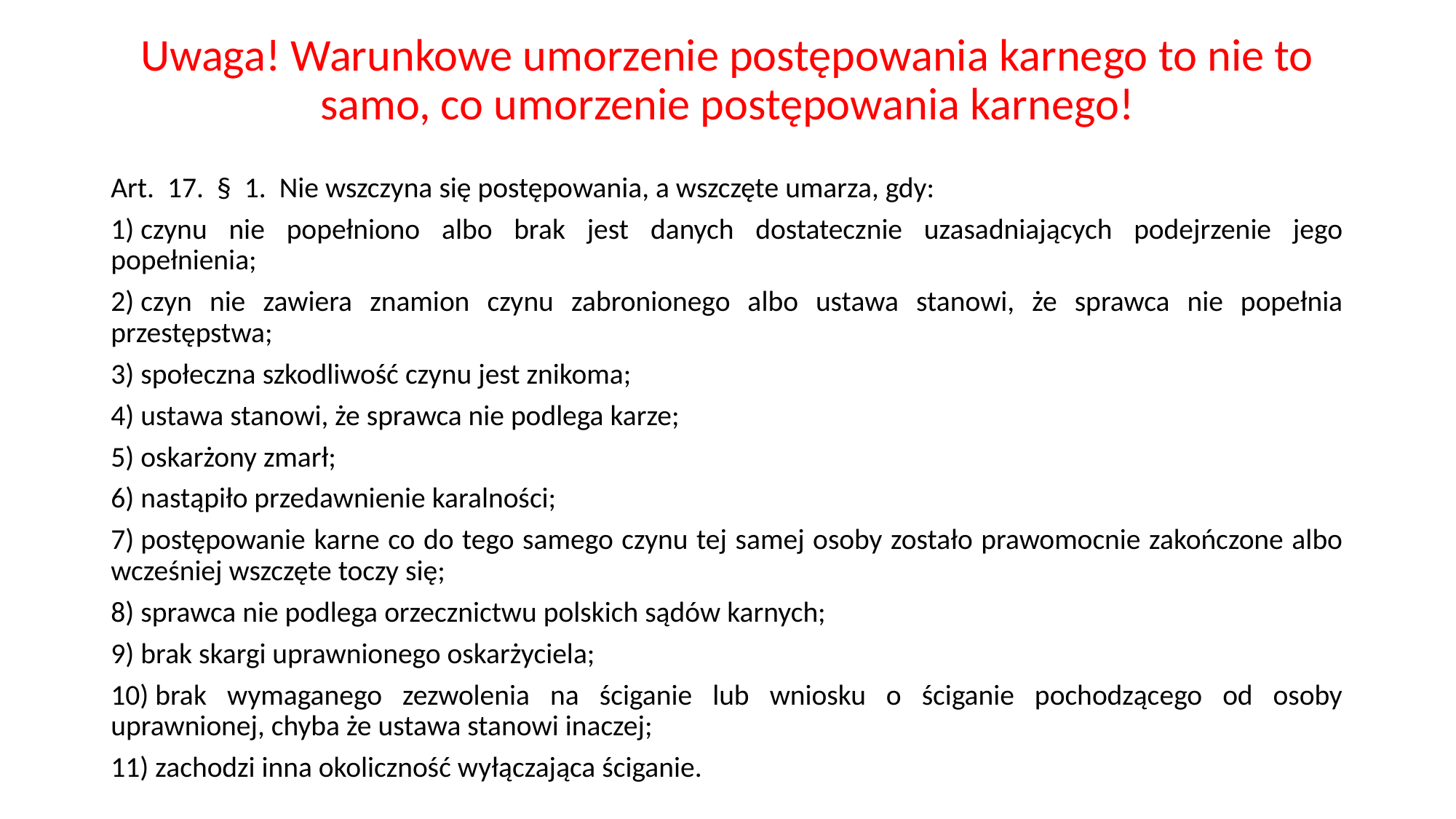

# Uwaga! Warunkowe umorzenie postępowania karnego to nie to samo, co umorzenie postępowania karnego!
Art.  17.  §  1.  Nie wszczyna się postępowania, a wszczęte umarza, gdy:
1) czynu nie popełniono albo brak jest danych dostatecznie uzasadniających podejrzenie jego popełnienia;
2) czyn nie zawiera znamion czynu zabronionego albo ustawa stanowi, że sprawca nie popełnia przestępstwa;
3) społeczna szkodliwość czynu jest znikoma;
4) ustawa stanowi, że sprawca nie podlega karze;
5) oskarżony zmarł;
6) nastąpiło przedawnienie karalności;
7) postępowanie karne co do tego samego czynu tej samej osoby zostało prawomocnie zakończone albo wcześniej wszczęte toczy się;
8) sprawca nie podlega orzecznictwu polskich sądów karnych;
9) brak skargi uprawnionego oskarżyciela;
10) brak wymaganego zezwolenia na ściganie lub wniosku o ściganie pochodzącego od osoby uprawnionej, chyba że ustawa stanowi inaczej;
11) zachodzi inna okoliczność wyłączająca ściganie.